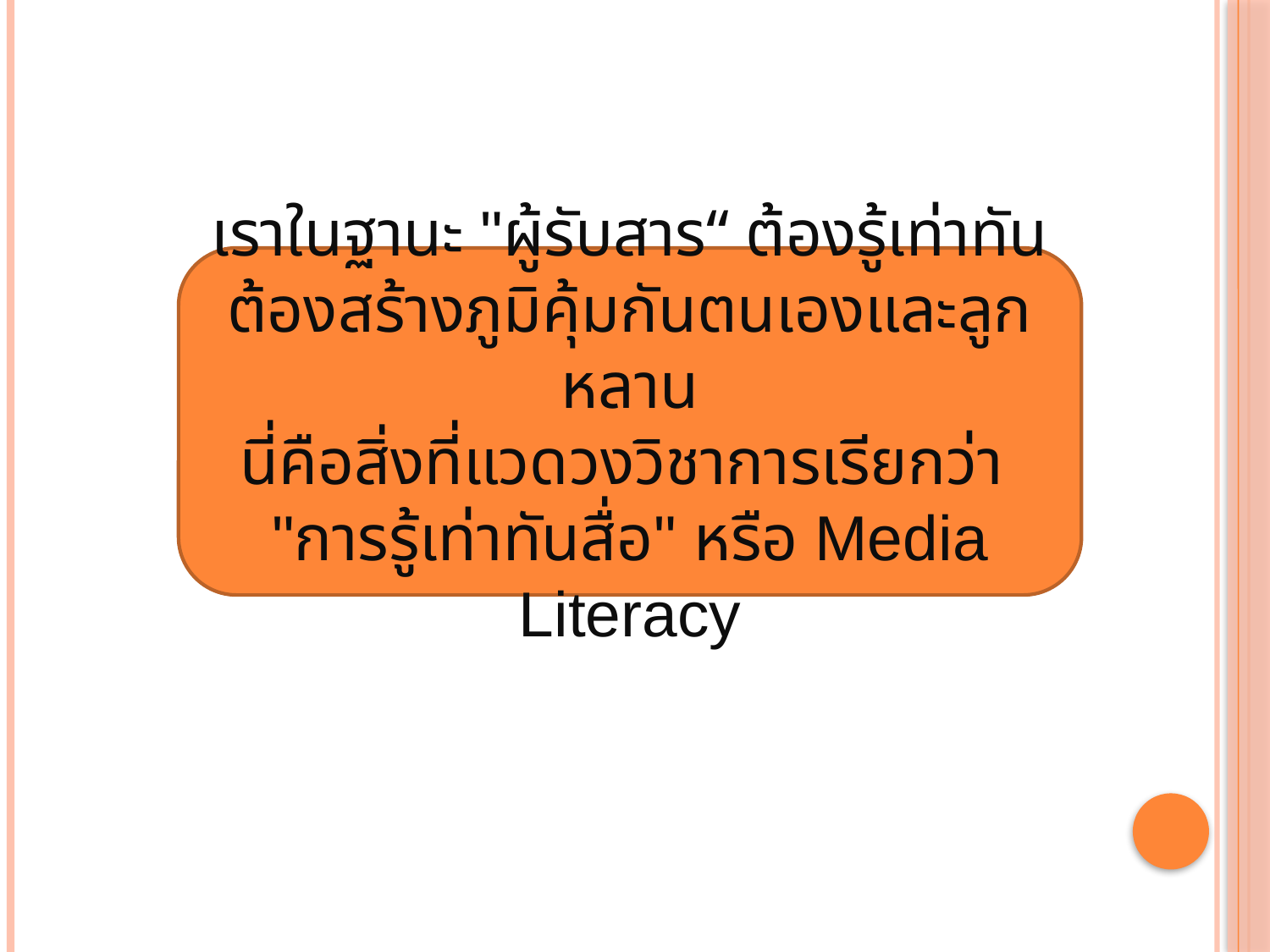

เราในฐานะ "ผู้รับสาร“ ต้องรู้เท่าทัน
ต้องสร้างภูมิคุ้มกันตนเองและลูกหลาน
นี่คือสิ่งที่แวดวงวิชาการเรียกว่า
"การรู้เท่าทันสื่อ" หรือ Media Literacy